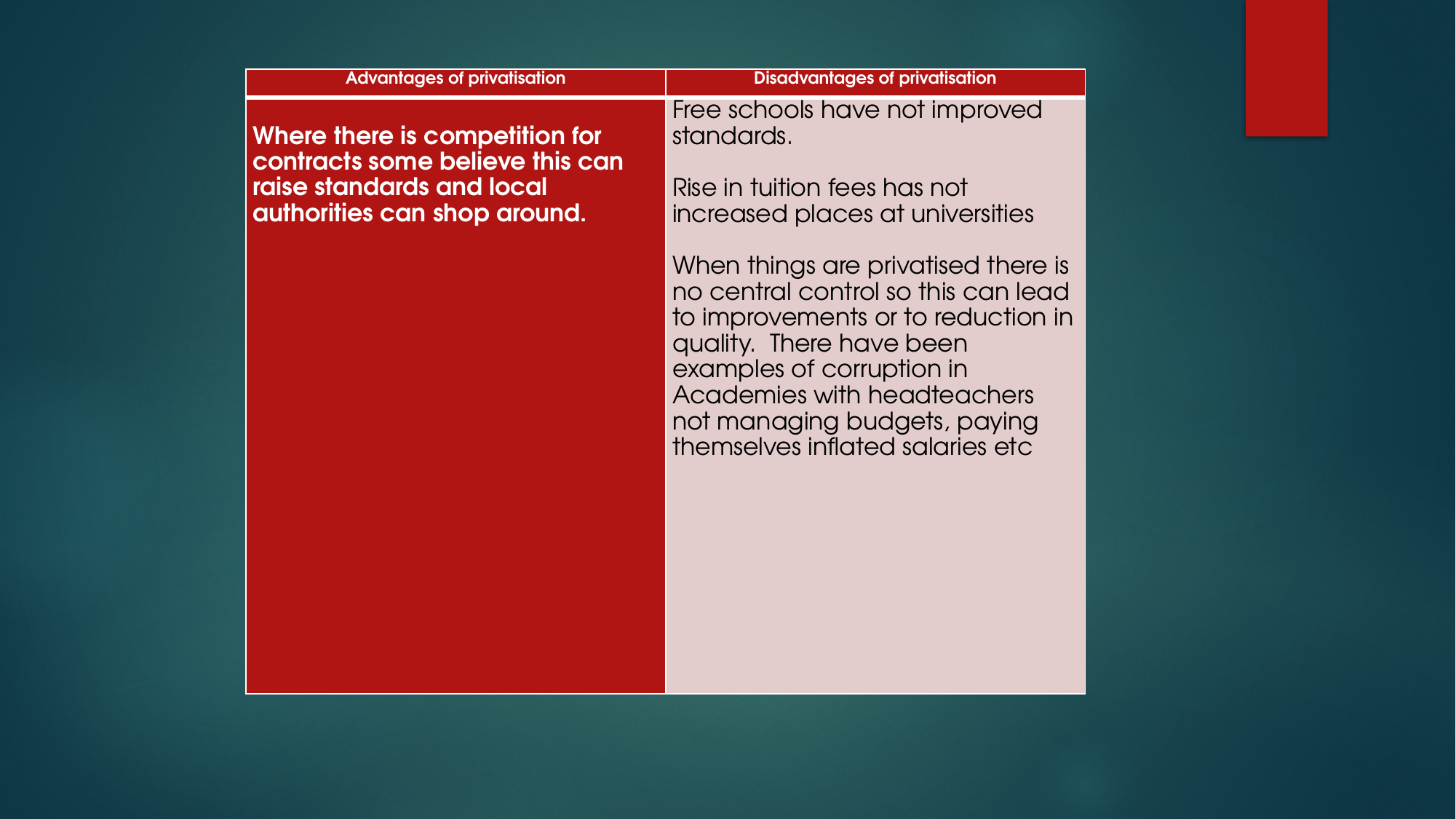

#
| Advantages of privatisation | Disadvantages of privatisation |
| --- | --- |
| Where there is competition for contracts some believe this can raise standards and local authorities can shop around. | Free schools have not improved standards.   Rise in tuition fees has not increased places at universities   When things are privatised there is no central control so this can lead to improvements or to reduction in quality. There have been examples of corruption in Academies with headteachers not managing budgets, paying themselves inflated salaries etc |